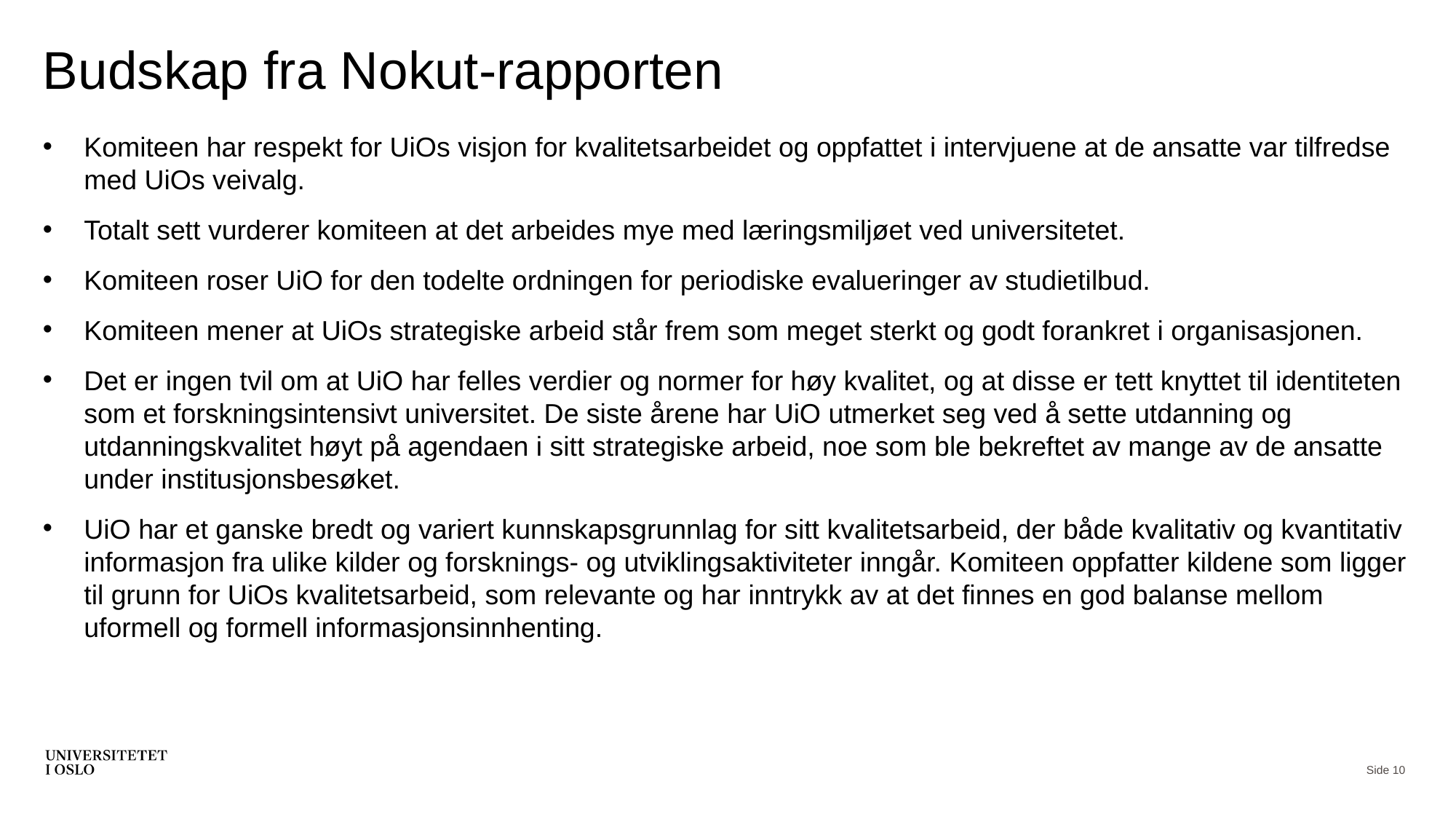

# Budskap fra Nokut-rapporten
Komiteen har respekt for UiOs visjon for kvalitetsarbeidet og oppfattet i intervjuene at de ansatte var tilfredse med UiOs veivalg. ​
Totalt sett vurderer komiteen at det arbeides mye med læringsmiljøet ved universitetet.​
Komiteen roser UiO for den todelte ordningen for periodiske evalueringer av studietilbud. ​
Komiteen mener at UiOs strategiske arbeid står frem som meget sterkt og godt forankret i organisasjonen. ​
Det er ingen tvil om at UiO har felles verdier og normer for høy kvalitet, og at disse er tett knyttet til identiteten som et forskningsintensivt universitet. De siste årene har UiO utmerket seg ved å sette utdanning og utdanningskvalitet høyt på agendaen i sitt strategiske arbeid, noe som ble bekreftet av mange av de ansatte under institusjonsbesøket.​
UiO har et ganske bredt og variert kunnskapsgrunnlag for sitt kvalitetsarbeid, der både kvalitativ og kvantitativ informasjon fra ulike kilder og forsknings- og utviklingsaktiviteter inngår. Komiteen oppfatter kildene som ligger til grunn for UiOs kvalitetsarbeid, som relevante og har inntrykk av at det finnes en god balanse mellom uformell og formell informasjonsinnhenting​.

Side 10